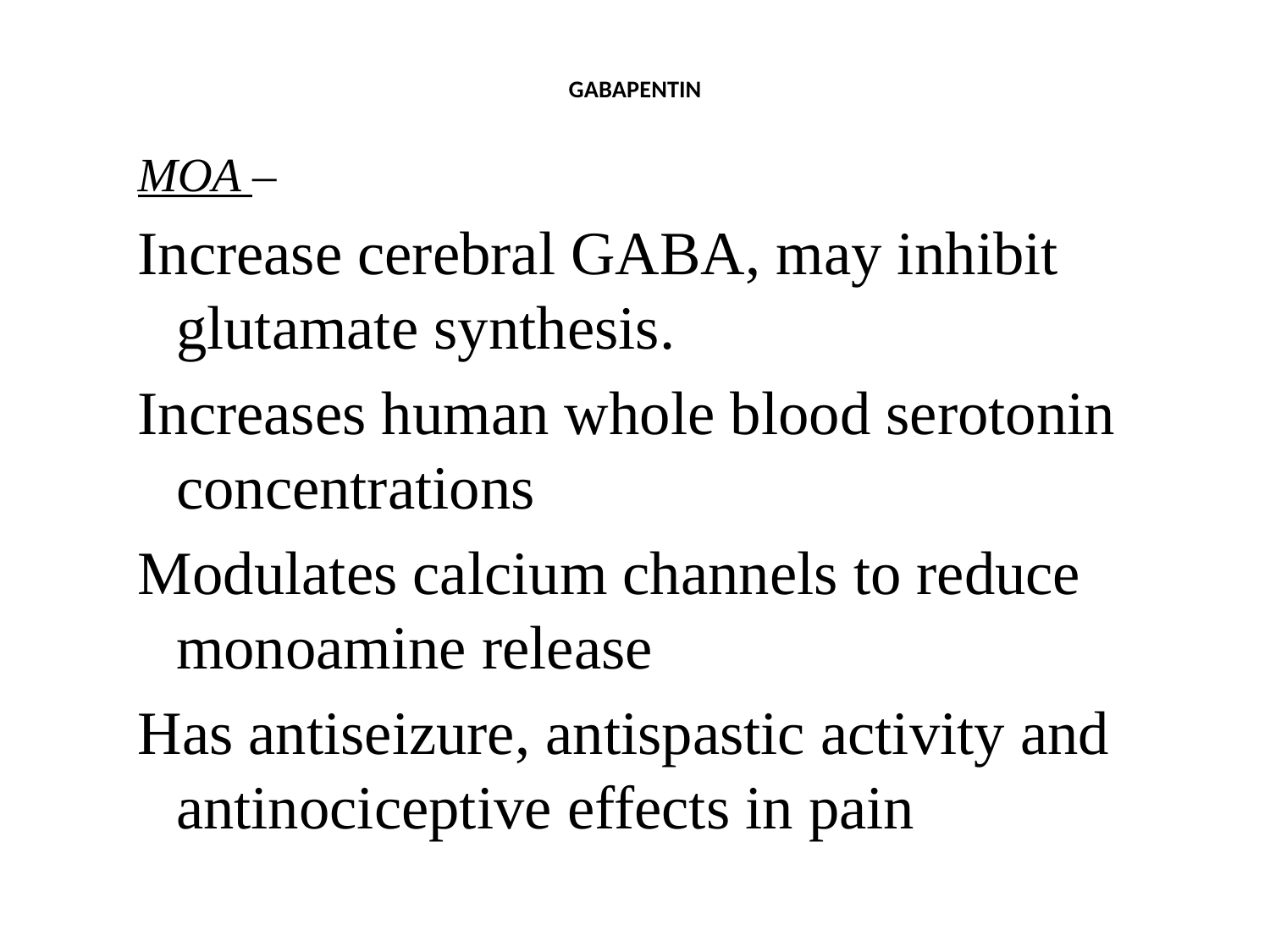

# GABAPENTIN
MOA –
Increase cerebral GABA, may inhibit glutamate synthesis.
Increases human whole blood serotonin concentrations
Modulates calcium channels to reduce monoamine release
Has antiseizure, antispastic activity and antinociceptive effects in pain